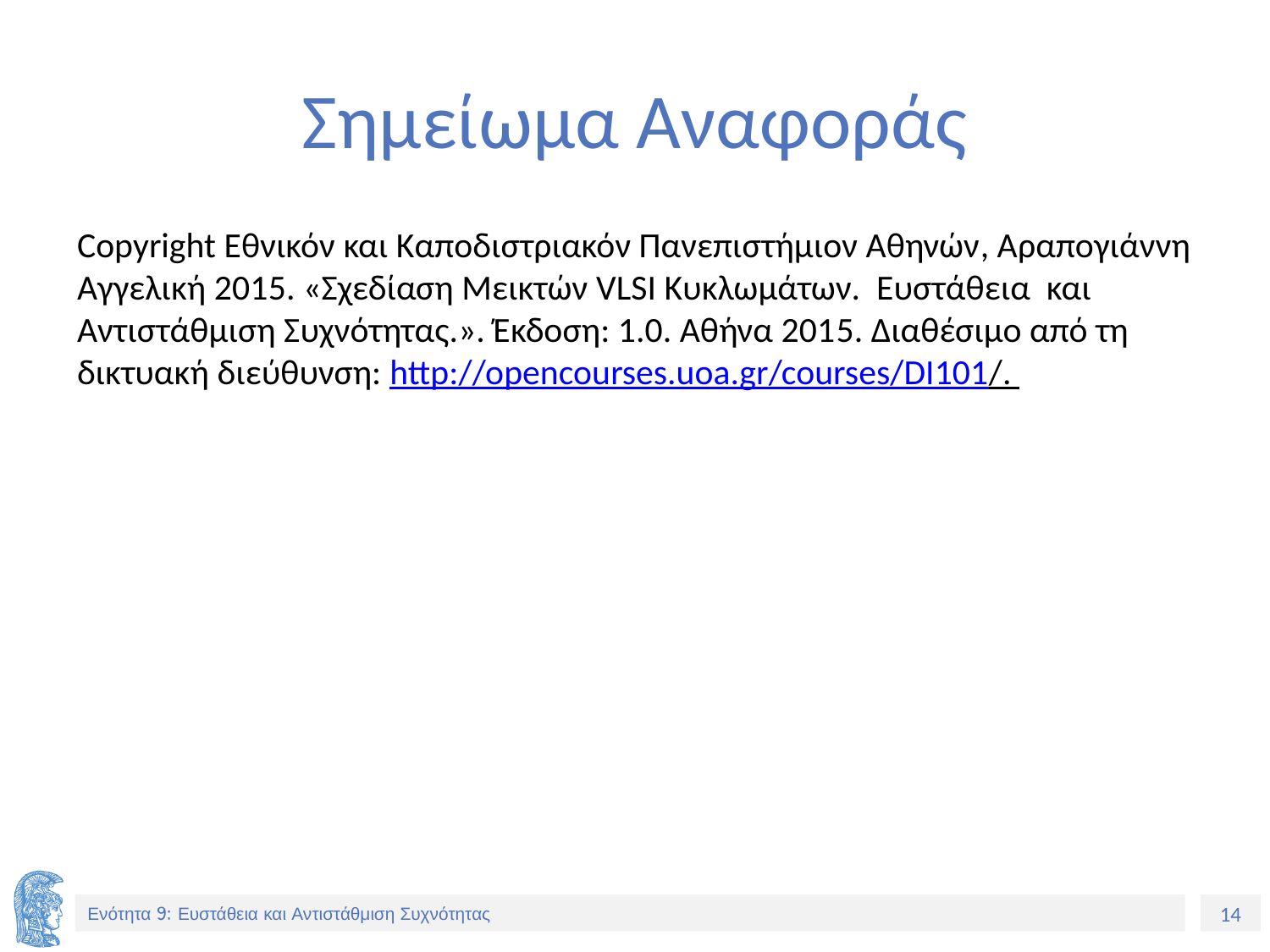

# Σημείωμα Αναφοράς
Copyright Εθνικόν και Καποδιστριακόν Πανεπιστήμιον Αθηνών, Αραπογιάννη Αγγελική 2015. «Σχεδίαση Μεικτών VLSI Κυκλωμάτων.  Ευστάθεια  και Αντιστάθμιση Συχνότητας.». Έκδοση: 1.0. Αθήνα 2015. Διαθέσιμο από τη δικτυακή διεύθυνση: http://opencourses.uoa.gr/courses/DI101/.